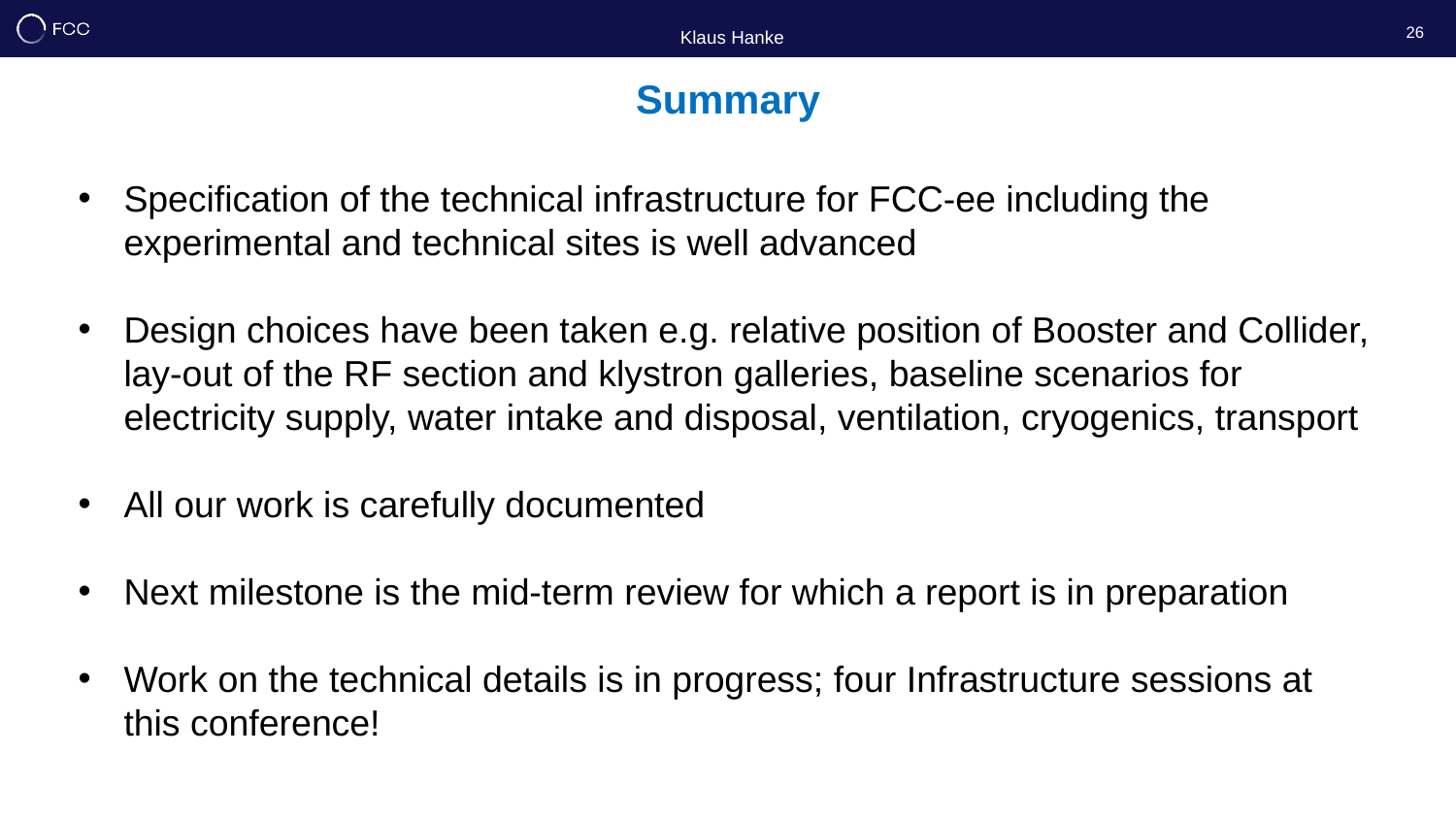

Klaus Hanke
26
Summary
Specification of the technical infrastructure for FCC-ee including the experimental and technical sites is well advanced

Design choices have been taken e.g. relative position of Booster and Collider, lay-out of the RF section and klystron galleries, baseline scenarios for electricity supply, water intake and disposal, ventilation, cryogenics, transport

All our work is carefully documented

Next milestone is the mid-term review for which a report is in preparation

Work on the technical details is in progress; four Infrastructure sessions at this conference!